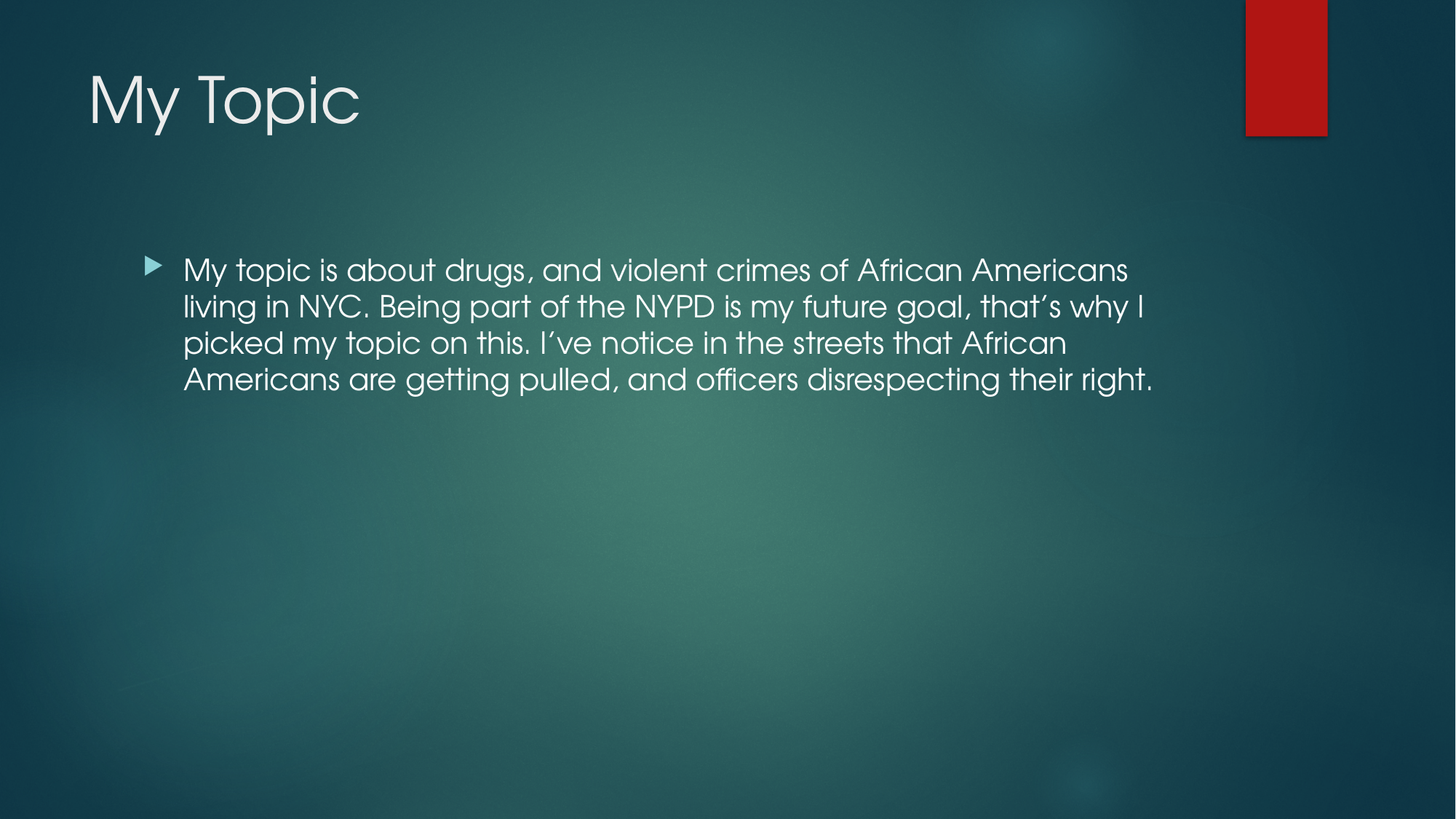

# My Topic
My topic is about drugs, and violent crimes of African Americans living in NYC. Being part of the NYPD is my future goal, that’s why I picked my topic on this. I’ve notice in the streets that African Americans are getting pulled, and officers disrespecting their right.